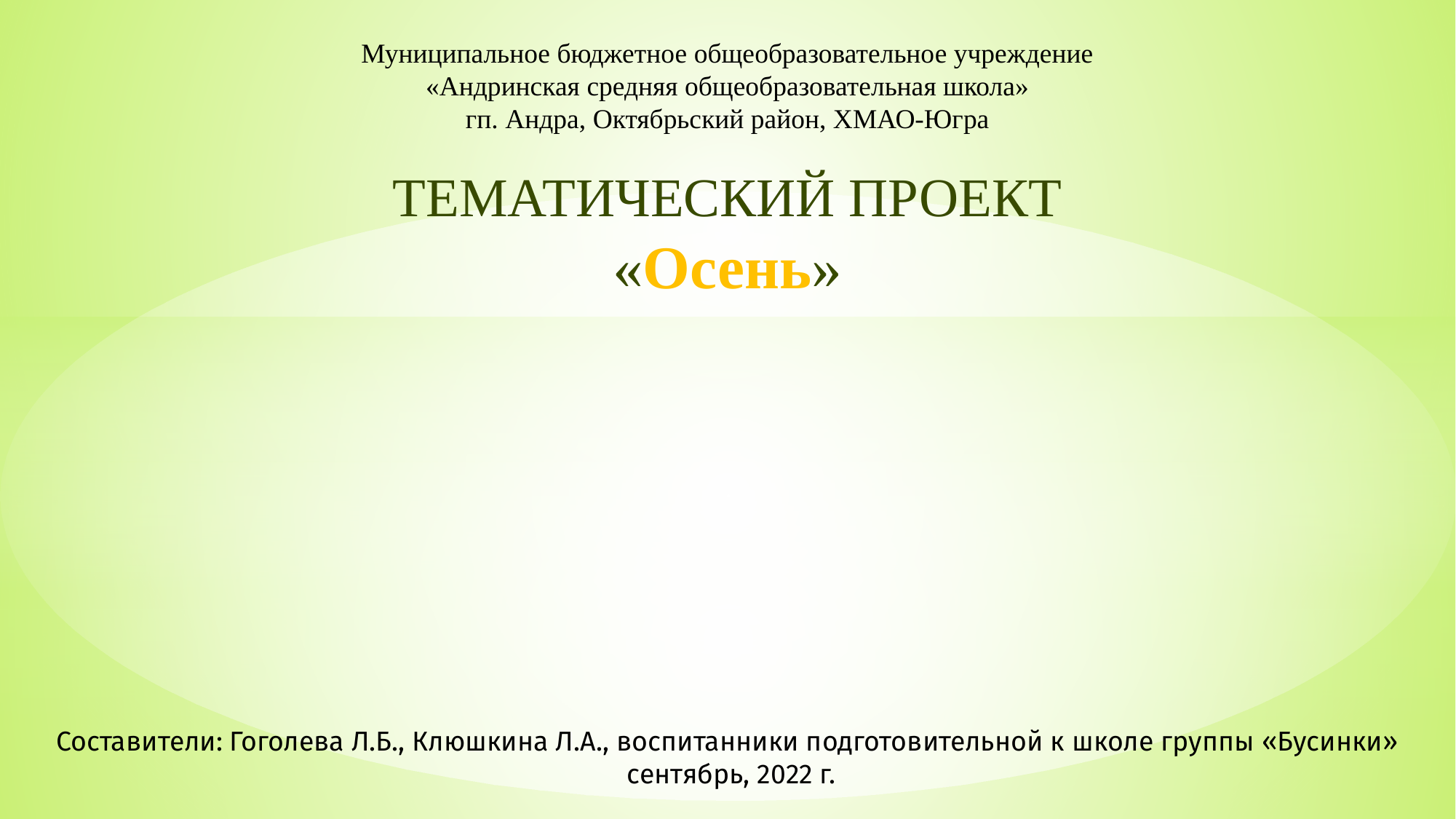

Муниципальное бюджетное общеобразовательное учреждение
«Андринская средняя общеобразовательная школа»
гп. Андра, Октябрьский район, ХМАО-Югра
ТЕМАТИЧЕСКИЙ ПРОЕКТ
«Осень»
Составители: Гоголева Л.Б., Клюшкина Л.А., воспитанники подготовительной к школе группы «Бусинки»
 сентябрь, 2022 г.